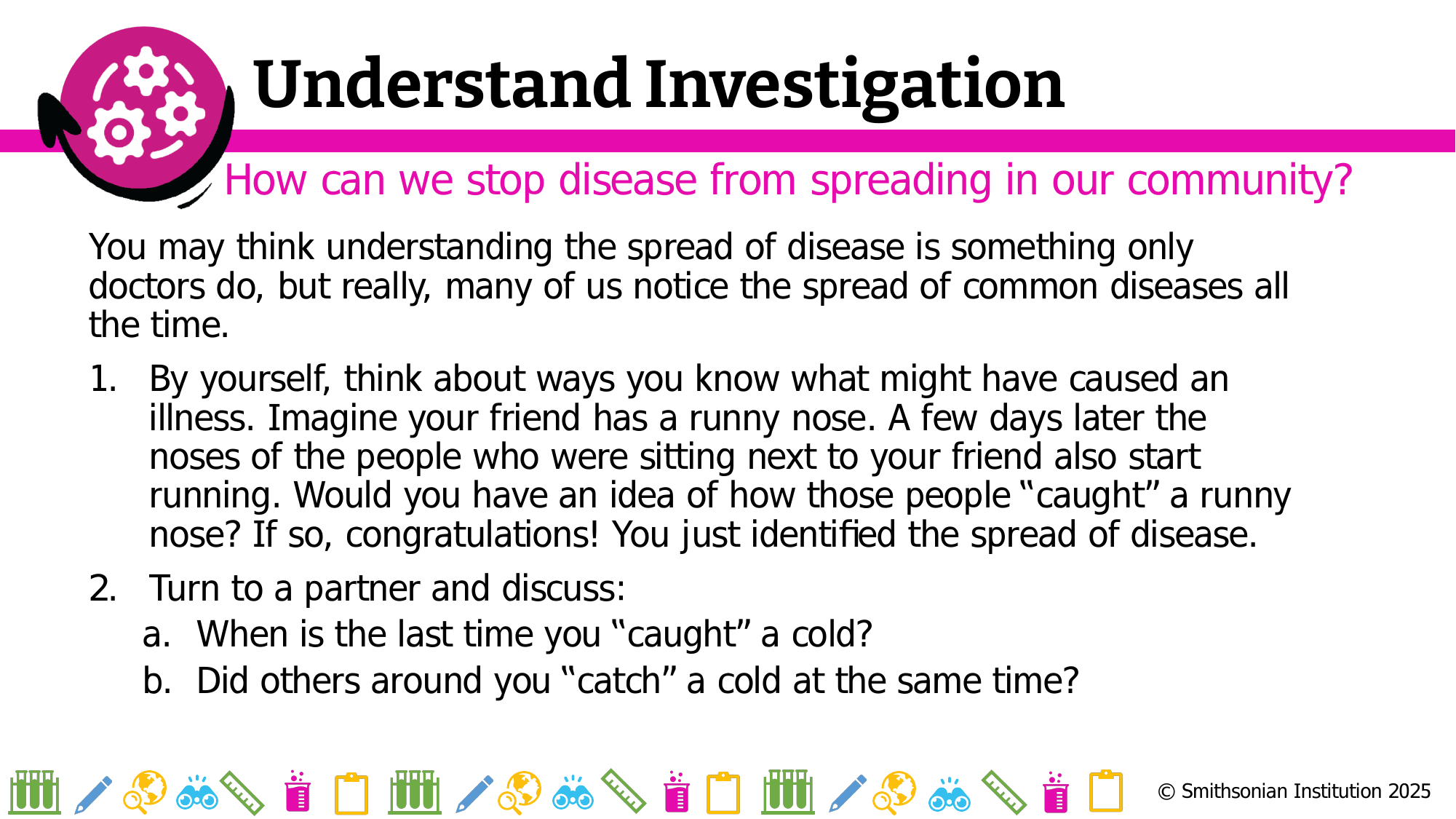

# Understand Investigation
How can we stop disease from spreading in our community?
You may think understanding the spread of disease is something only doctors do, but really, many of us notice the spread of common diseases all the time.
By yourself, think about ways you know what might have caused an illness. Imagine your friend has a runny nose. A few days later the noses of the people who were sitting next to your friend also start running. Would you have an idea of how those people “caught” a runny nose? If so, congratulations! You just identified the spread of disease.
Turn to a partner and discuss:
When is the last time you “caught” a cold?
Did others around you “catch” a cold at the same time?